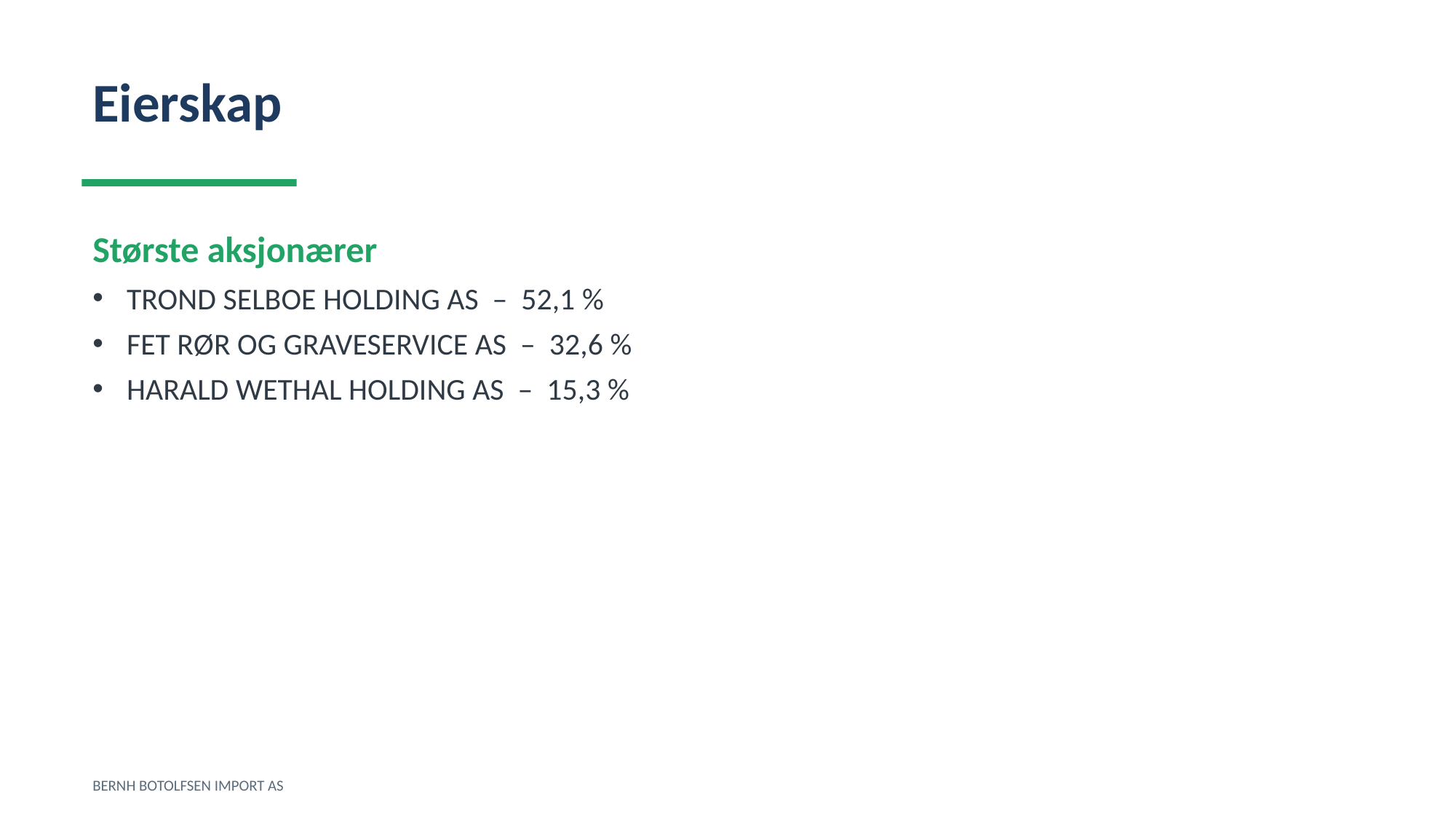

Eierskap

Største aksjonærer
TROND SELBOE HOLDING AS  –  52,1 %
FET RØR OG GRAVESERVICE AS  –  32,6 %
HARALD WETHAL HOLDING AS  –  15,3 %
BERNH BOTOLFSEN IMPORT AS